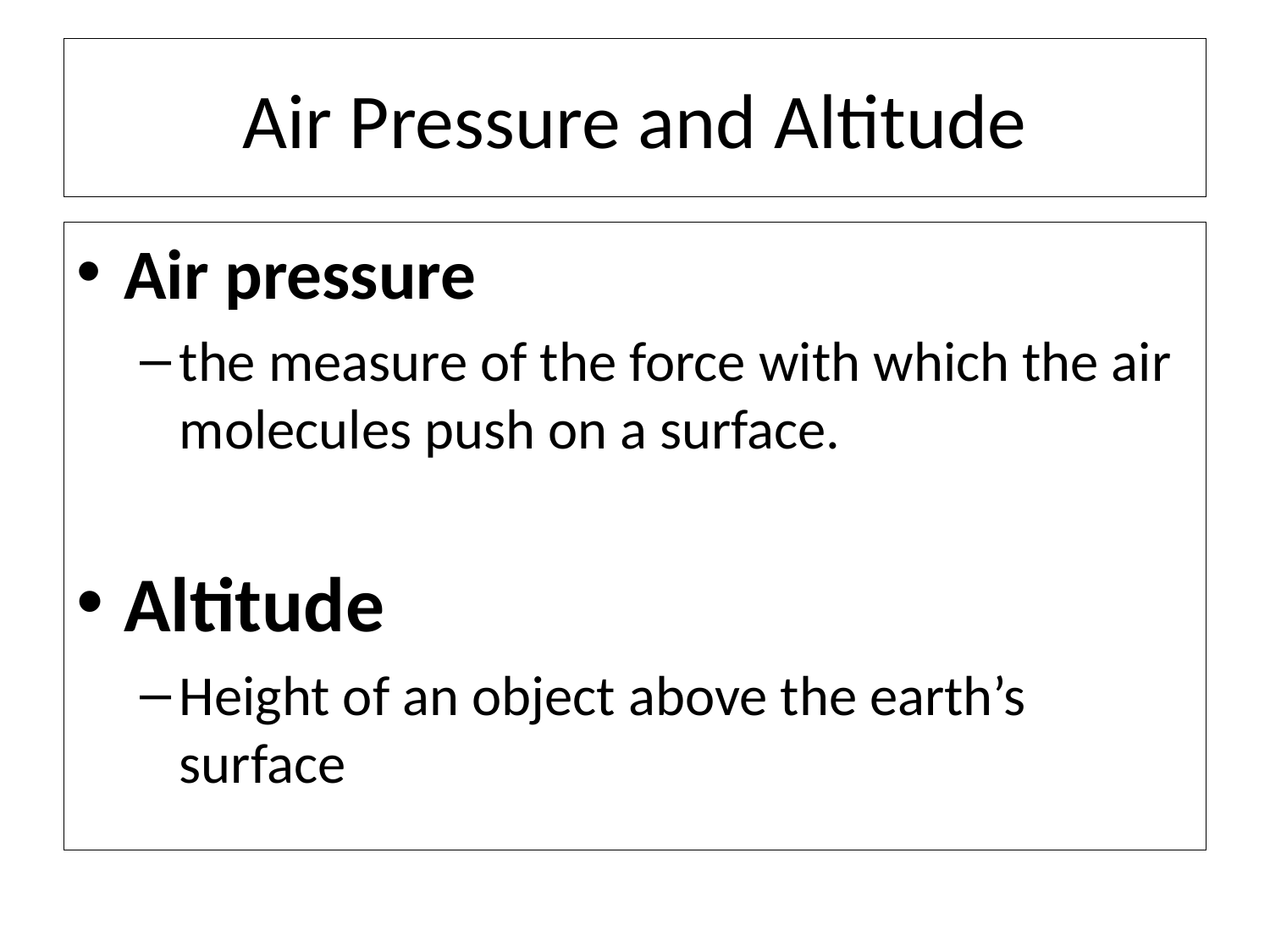

# Air Pressure and Altitude
Air pressure
the measure of the force with which the air molecules push on a surface.

Altitude
Height of an object above the earth’s surface